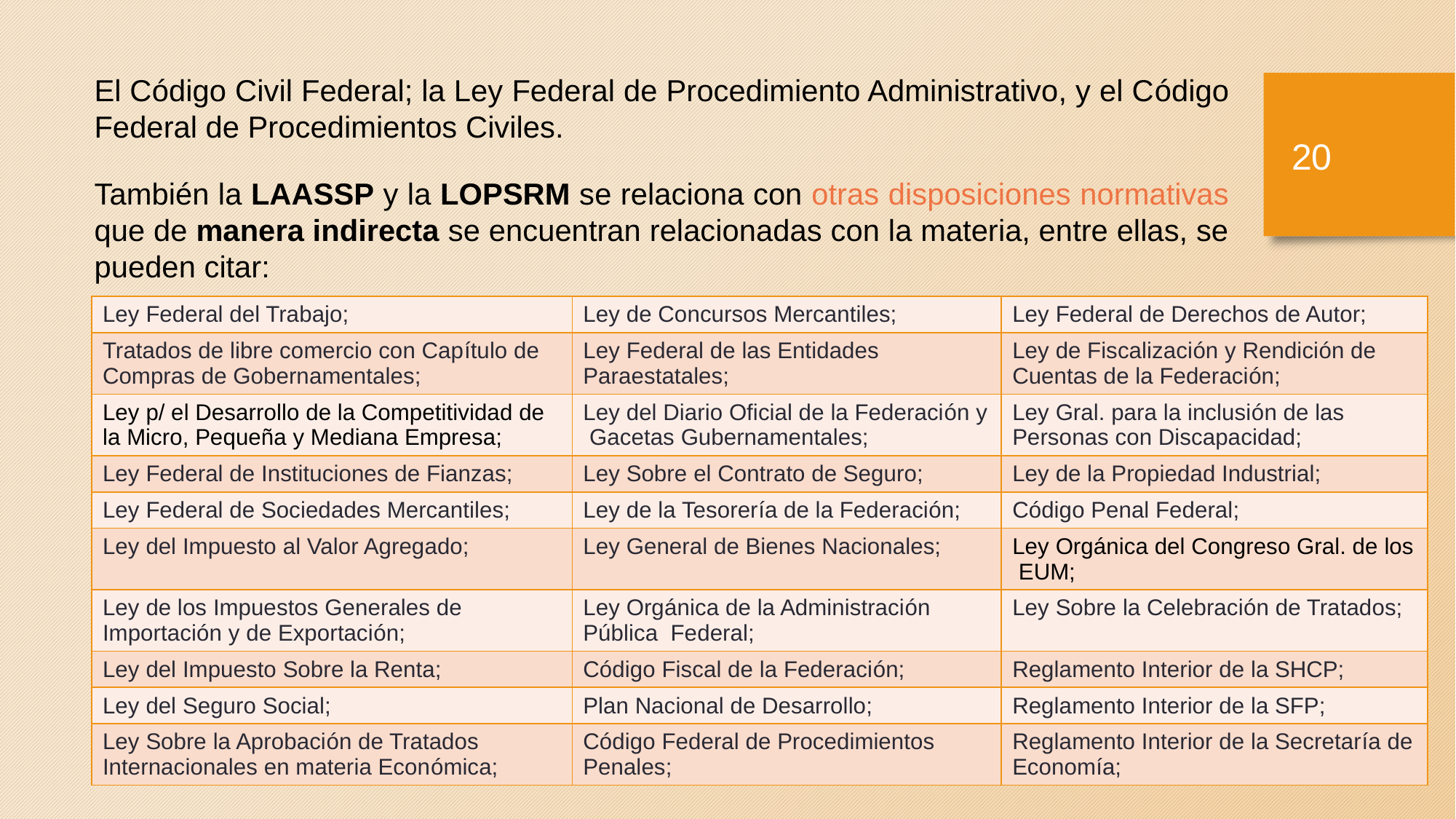

El Código Civil Federal; la Ley Federal de Procedimiento Administrativo, y el Código Federal de Procedimientos Civiles.

También la LAASSP y la LOPSRM se relaciona con otras disposiciones normativas que de manera indirecta se encuentran relacionadas con la materia, entre ellas, se pueden citar:

20
| Ley Federal del Trabajo; | Ley de Concursos Mercantiles; | Ley Federal de Derechos de Autor; |
| --- | --- | --- |
| Tratados de libre comercio con Capítulo de Compras de Gobernamentales; | Ley Federal de las Entidades Paraestatales; | Ley de Fiscalización y Rendición de Cuentas de la Federación; |
| Ley p/ el Desarrollo de la Competitividad de la Micro, Pequeña y Mediana Empresa; | Ley del Diario Oficial de la Federación y Gacetas Gubernamentales; | Ley Gral. para la inclusión de las Personas con Discapacidad; |
| Ley Federal de Instituciones de Fianzas; | Ley Sobre el Contrato de Seguro; | Ley de la Propiedad Industrial; |
| Ley Federal de Sociedades Mercantiles; | Ley de la Tesorería de la Federación; | Código Penal Federal; |
| Ley del Impuesto al Valor Agregado; | Ley General de Bienes Nacionales; | Ley Orgánica del Congreso Gral. de los EUM; |
| Ley de los Impuestos Generales de Importación y de Exportación; | Ley Orgánica de la Administración Pública Federal; | Ley Sobre la Celebración de Tratados; |
| Ley del Impuesto Sobre la Renta; | Código Fiscal de la Federación; | Reglamento Interior de la SHCP; |
| Ley del Seguro Social; | Plan Nacional de Desarrollo; | Reglamento Interior de la SFP; |
| Ley Sobre la Aprobación de Tratados Internacionales en materia Económica; | Código Federal de Procedimientos Penales; | Reglamento Interior de la Secretaría de Economía; |